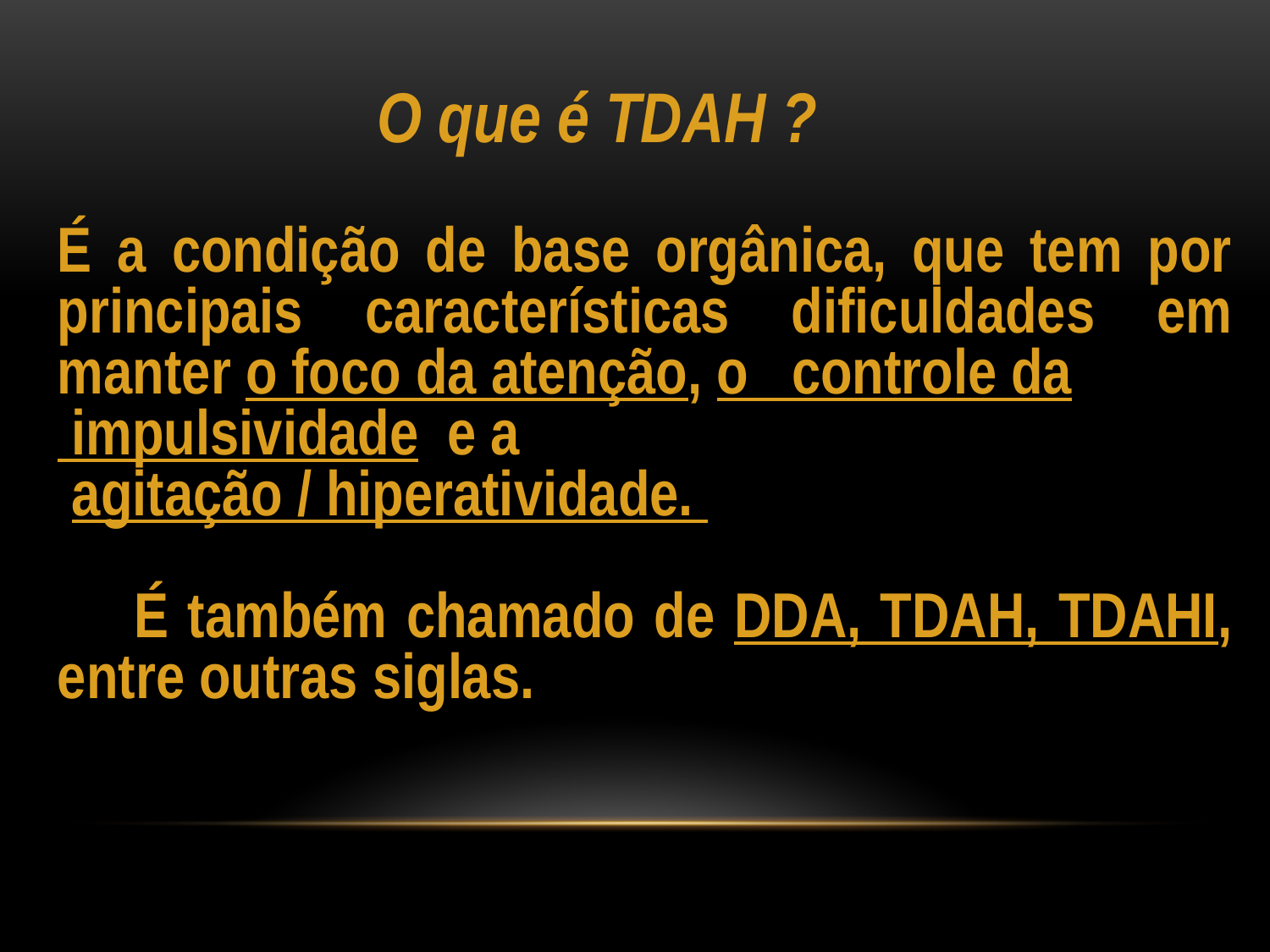

O que é TDAH ?
É a condição de base orgânica, que tem por principais características dificuldades em manter o foco da atenção, o   controle da
 impulsividade  e a
 agitação / hiperatividade.

    É também chamado de DDA, TDAH, TDAHI, entre outras siglas.